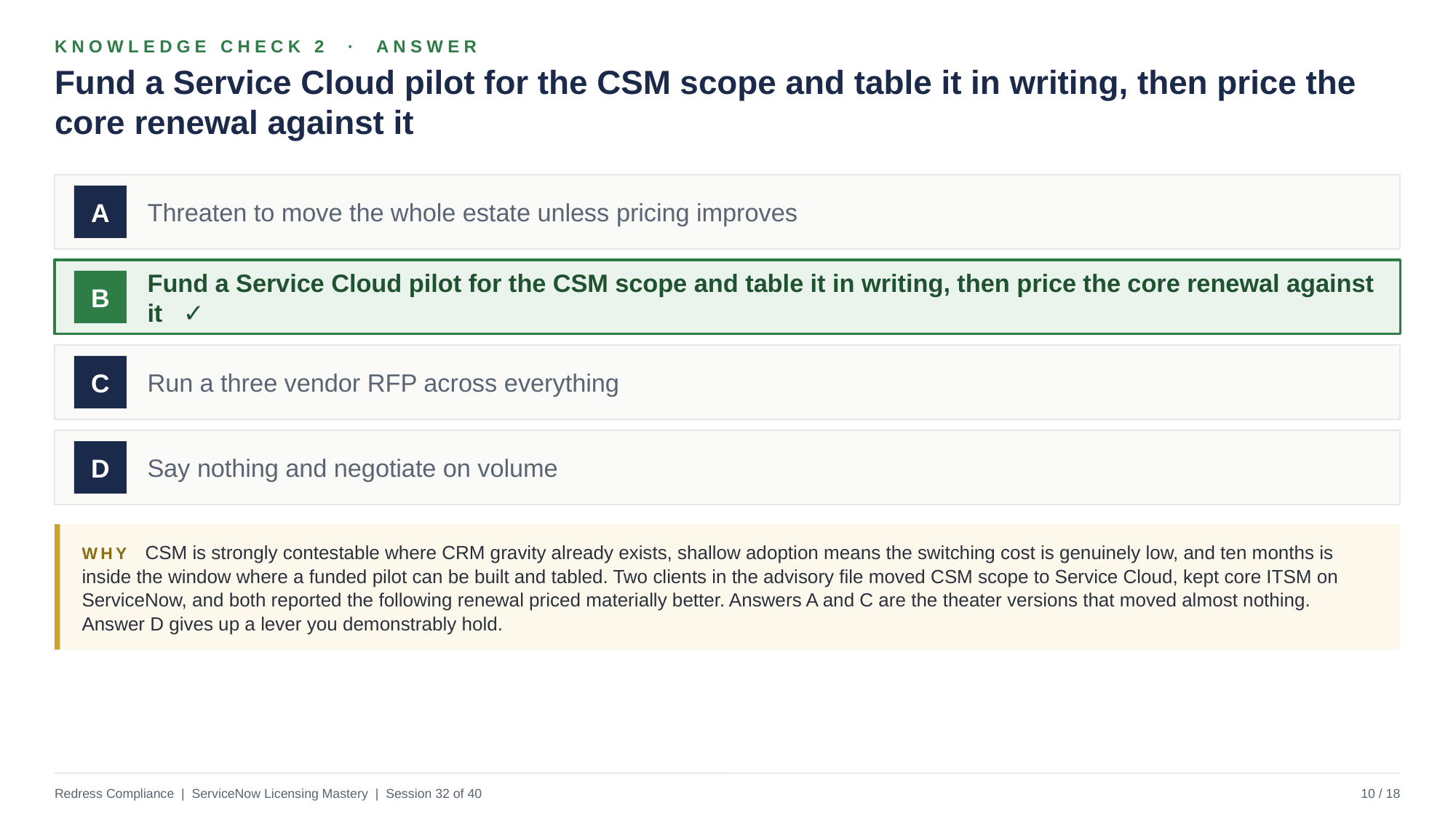

KNOWLEDGE CHECK 2  ·  ANSWER
Fund a Service Cloud pilot for the CSM scope and table it in writing, then price the core renewal against it

Threaten to move the whole estate unless pricing improves

A

Fund a Service Cloud pilot for the CSM scope and table it in writing, then price the core renewal against it   ✓

B

Run a three vendor RFP across everything

C

Say nothing and negotiate on volume

D

WHY  CSM is strongly contestable where CRM gravity already exists, shallow adoption means the switching cost is genuinely low, and ten months is inside the window where a funded pilot can be built and tabled. Two clients in the advisory file moved CSM scope to Service Cloud, kept core ITSM on ServiceNow, and both reported the following renewal priced materially better. Answers A and C are the theater versions that moved almost nothing. Answer D gives up a lever you demonstrably hold.

Redress Compliance  |  ServiceNow Licensing Mastery  |  Session 32 of 40
10 / 18